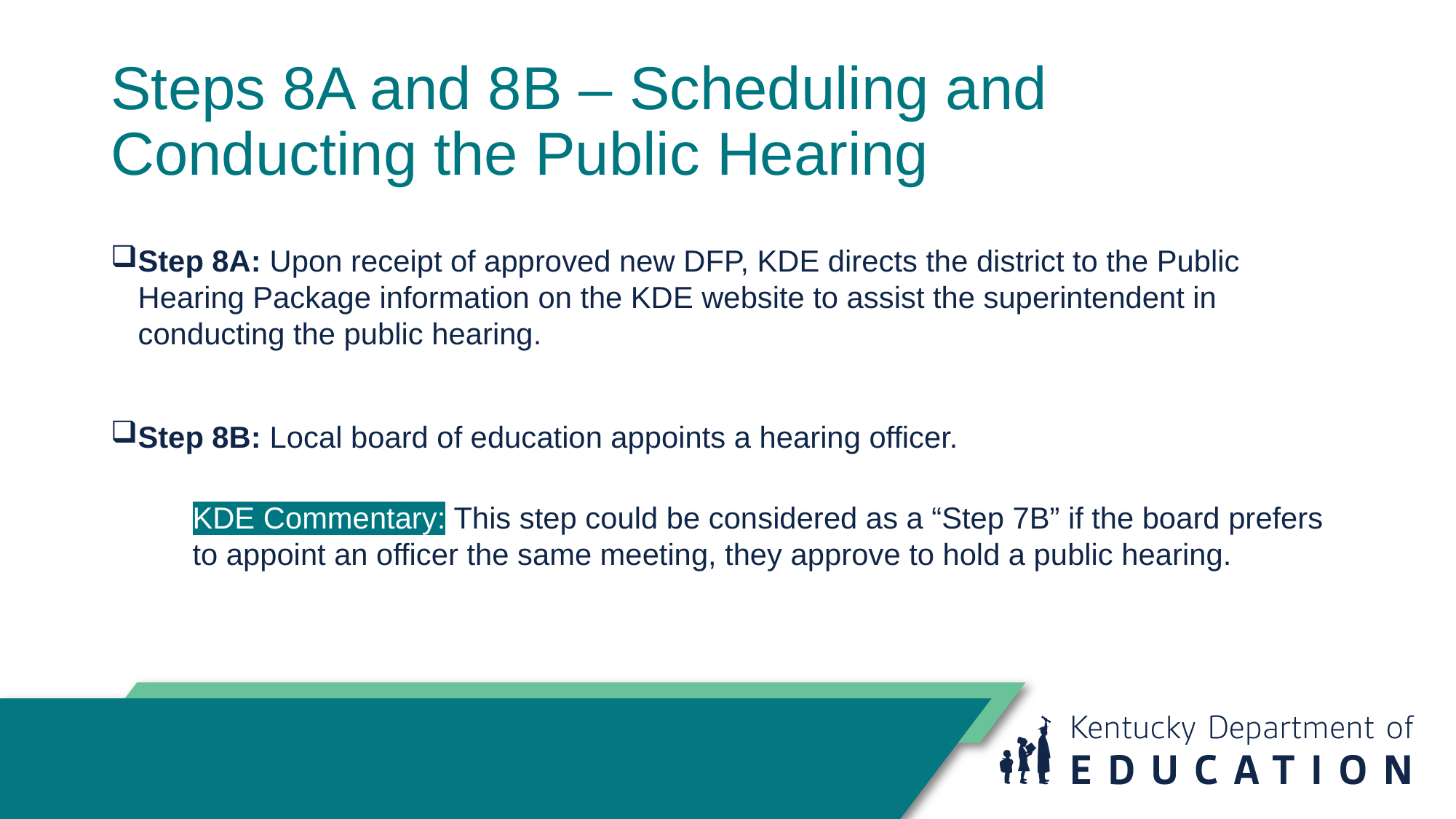

# Steps 8A and 8B – Scheduling and Conducting the Public Hearing

Step 8A: Upon receipt of approved new DFP, KDE directs the district to the Public Hearing Package information on the KDE website to assist the superintendent in conducting the public hearing.

Step 8B: Local board of education appoints a hearing officer.

KDE Commentary: This step could be considered as a “Step 7B” if the board prefers to appoint an officer the same meeting, they approve to hold a public hearing.